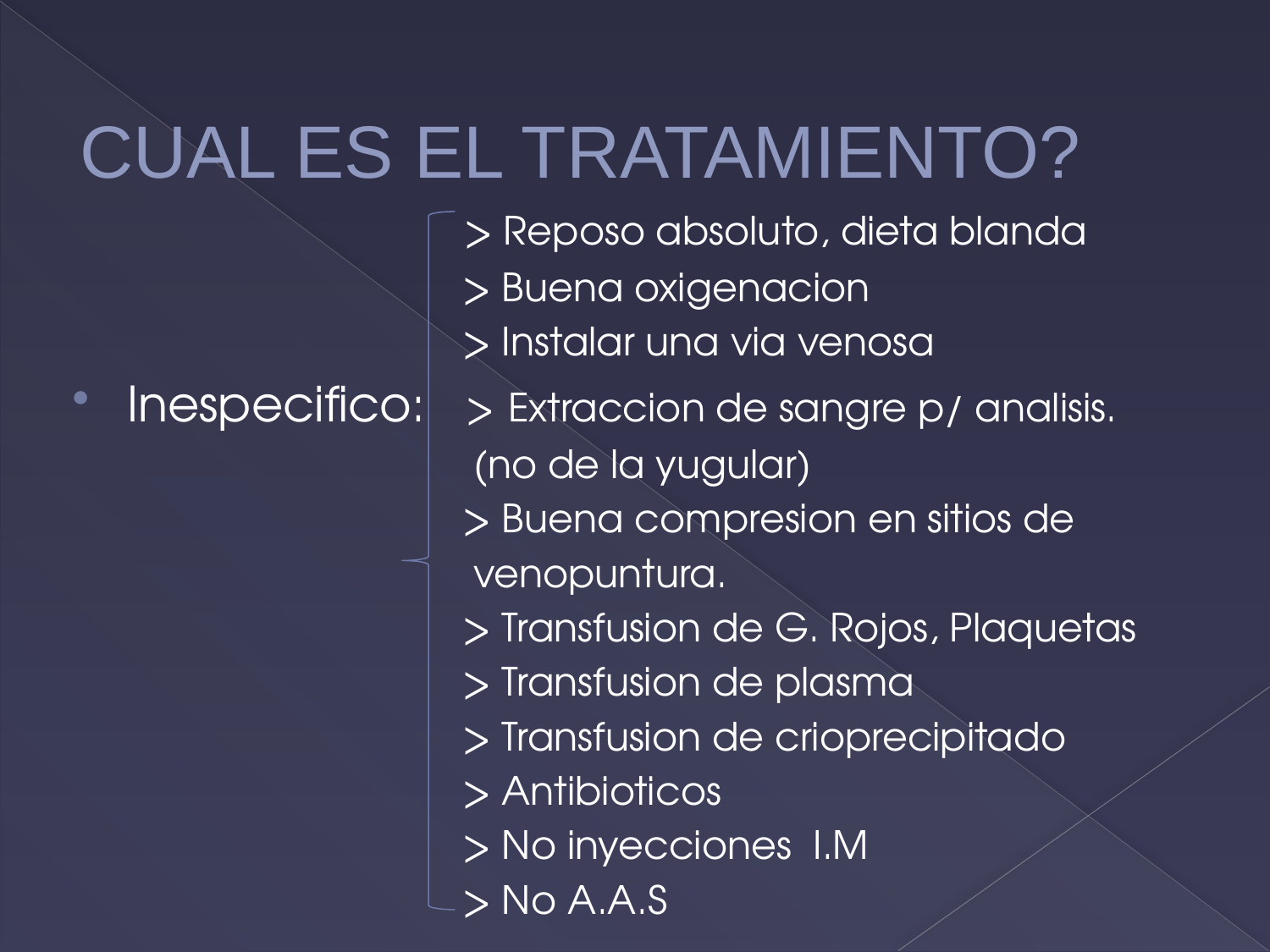

# CUAL ES EL TRATAMIENTO?
                             > Reposo absoluto, dieta blanda
                                    > Buena oxigenacion
                                    > Instalar una via venosa
Inespecifico:   > Extraccion de sangre p/ analisis.
                                     (no de la yugular)
                                    > Buena compresion en sitios de
                                     venopuntura.
                                    > Transfusion de G. Rojos, Plaquetas
                                    > Transfusion de plasma
                                    > Transfusion de crioprecipitado
                                    > Antibioticos
                                    > No inyecciones  I.M
                                    > No A.A.S